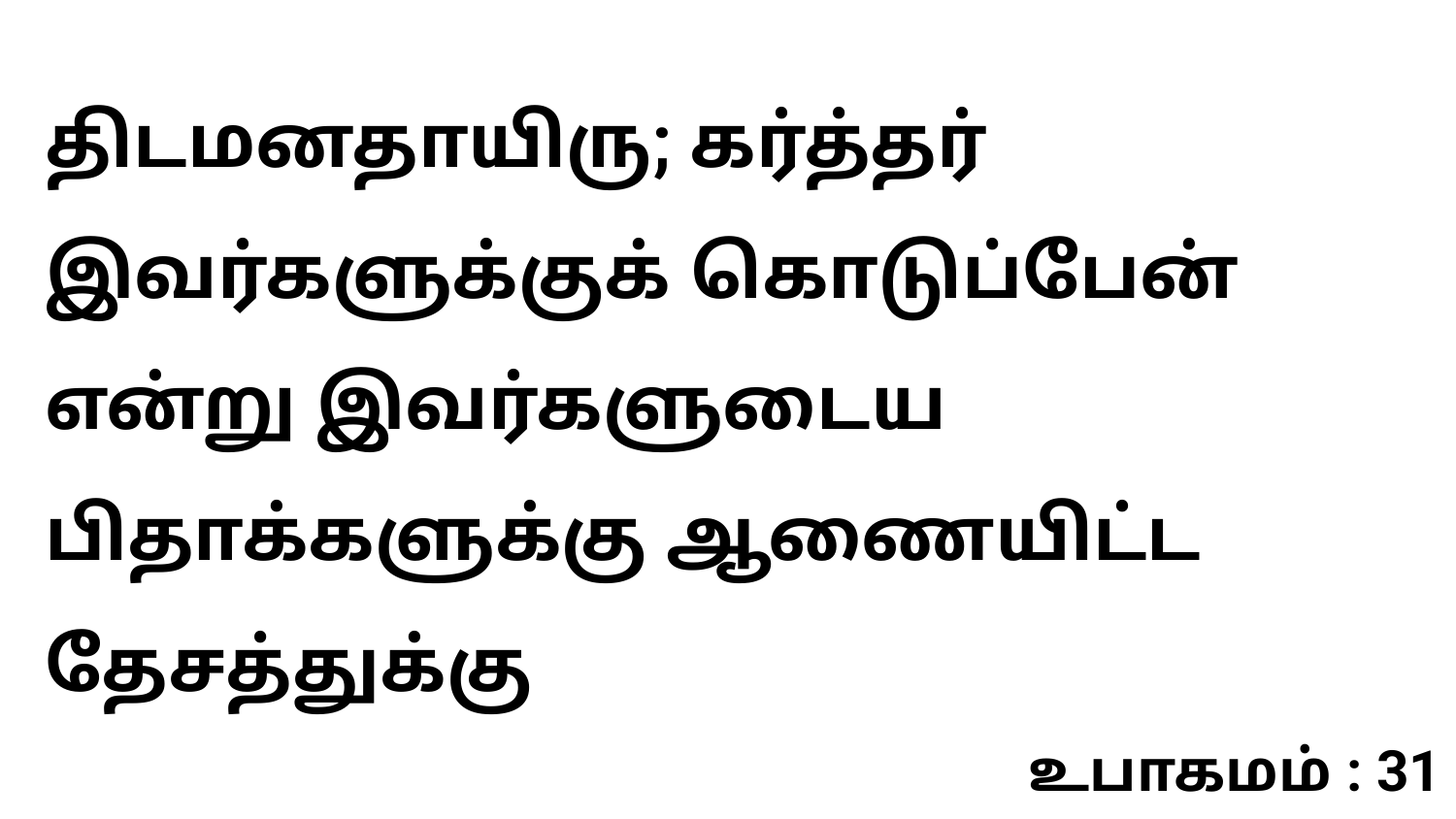

திடமனதாயிரு; கர்த்தர் இவர்களுக்குக் கொடுப்பேன் என்று இவர்களுடைய பிதாக்களுக்கு ஆணையிட்ட தேசத்துக்கு
உபாகமம் : 31